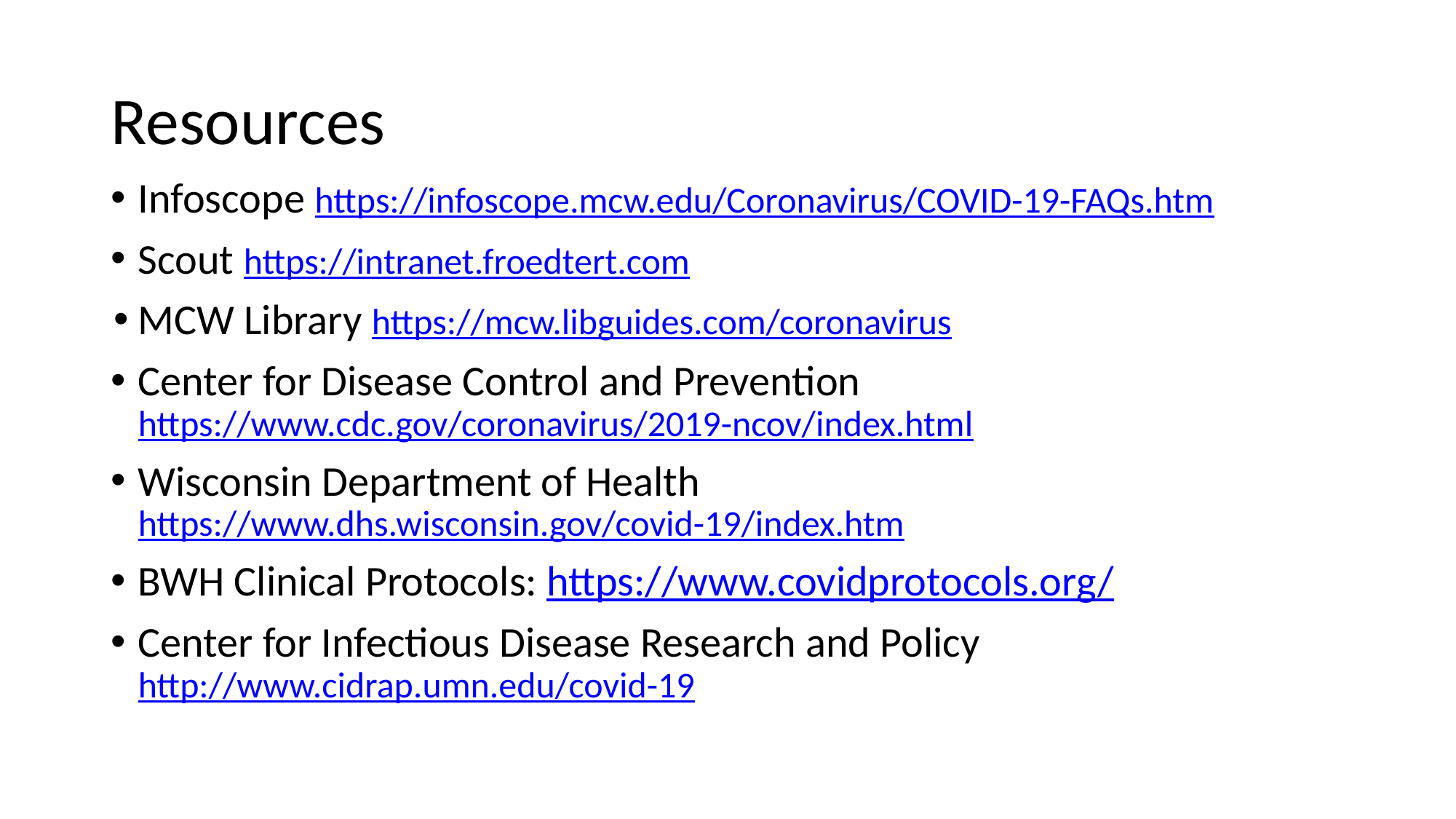

Resources
Infoscope https://infoscope.mcw.edu/Coronavirus/COVID-19-FAQs.htm
Scout https://intranet.froedtert.com
MCW Library https://mcw.libguides.com/coronavirus
Center for Disease Control and Prevention https://www.cdc.gov/coronavirus/2019-ncov/index.html
Wisconsin Department of Health https://www.dhs.wisconsin.gov/covid-19/index.htm
BWH Clinical Protocols: https://www.covidprotocols.org/
Center for Infectious Disease Research and Policy http://www.cidrap.umn.edu/covid-19